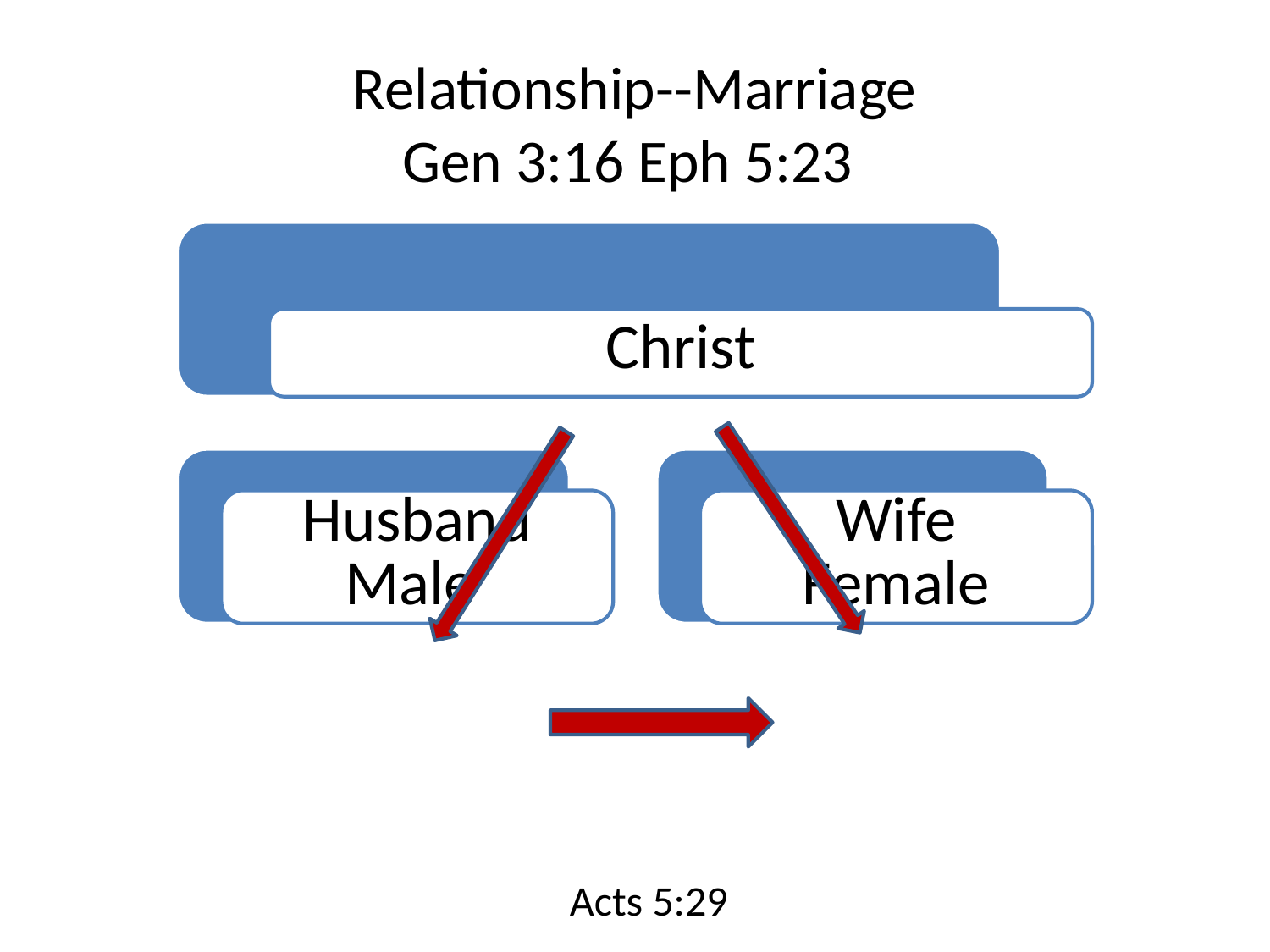

# Relationship--Marriage Gen 3:16 Eph 5:23
Christ
Husband
Male
Wife
Female

Acts 5:29